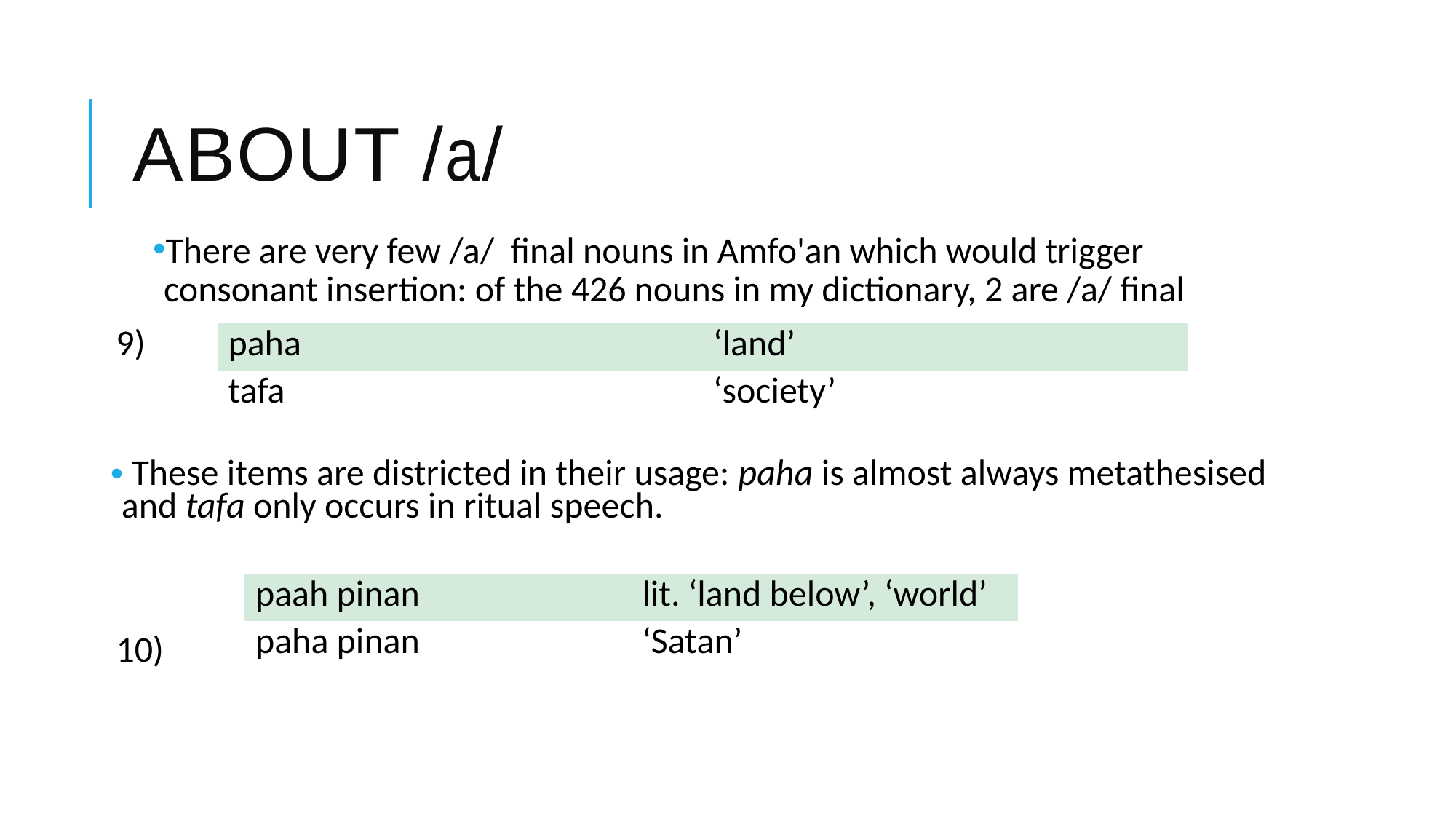

# About /a/
There are very few /a/  final nouns in Amfo'an which would trigger consonant insertion: of the 426 nouns in my dictionary, 2 are /a/ final

9)
| paha | ‘land’ |
| --- | --- |
| tafa | ‘society’ |
 These items are districted in their usage: paha is almost always metathesised and tafa only occurs in ritual speech.
| paah pinan | lit. ‘land below’, ‘world’ |
| --- | --- |
| paha pinan | ‘Satan’ |
10)